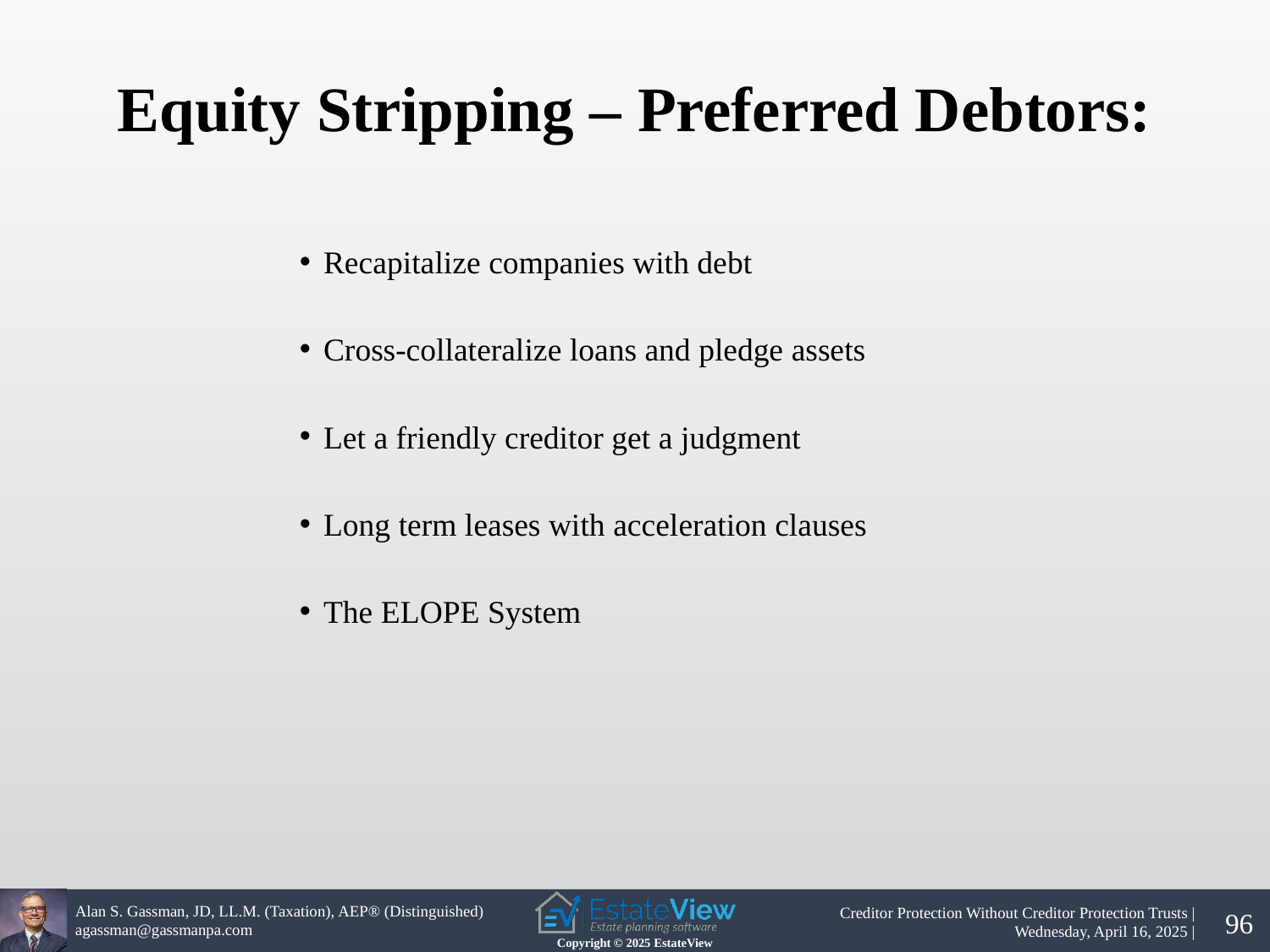

Equity Stripping – Preferred Debtors:

Recapitalize companies with debt

Cross-collateralize loans and pledge assets

Let a friendly creditor get a judgment

Long term leases with acceleration clauses

The ELOPE System